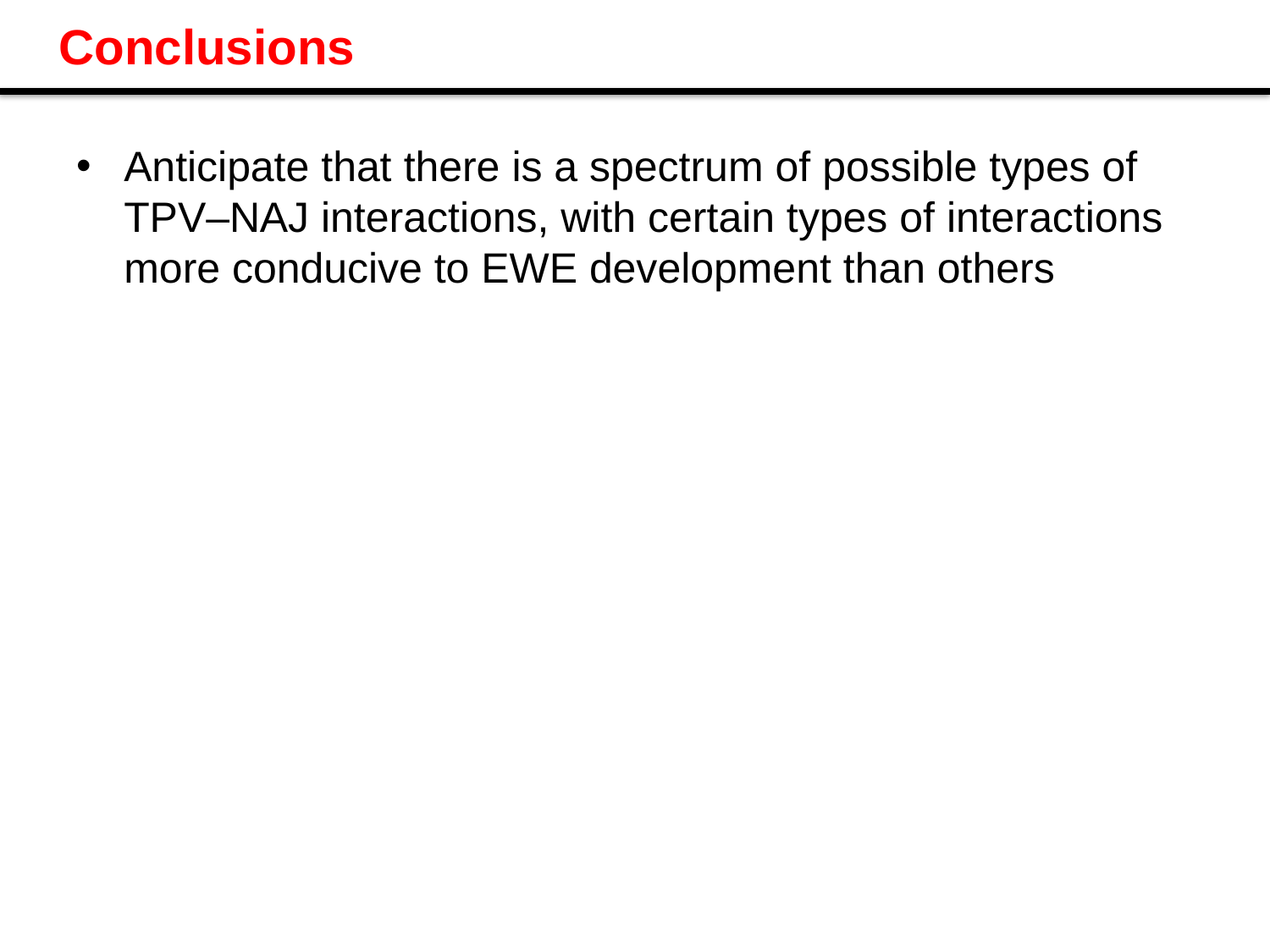

# Conclusions
Anticipate that there is a spectrum of possible types of TPV–NAJ interactions, with certain types of interactions more conducive to EWE development than others